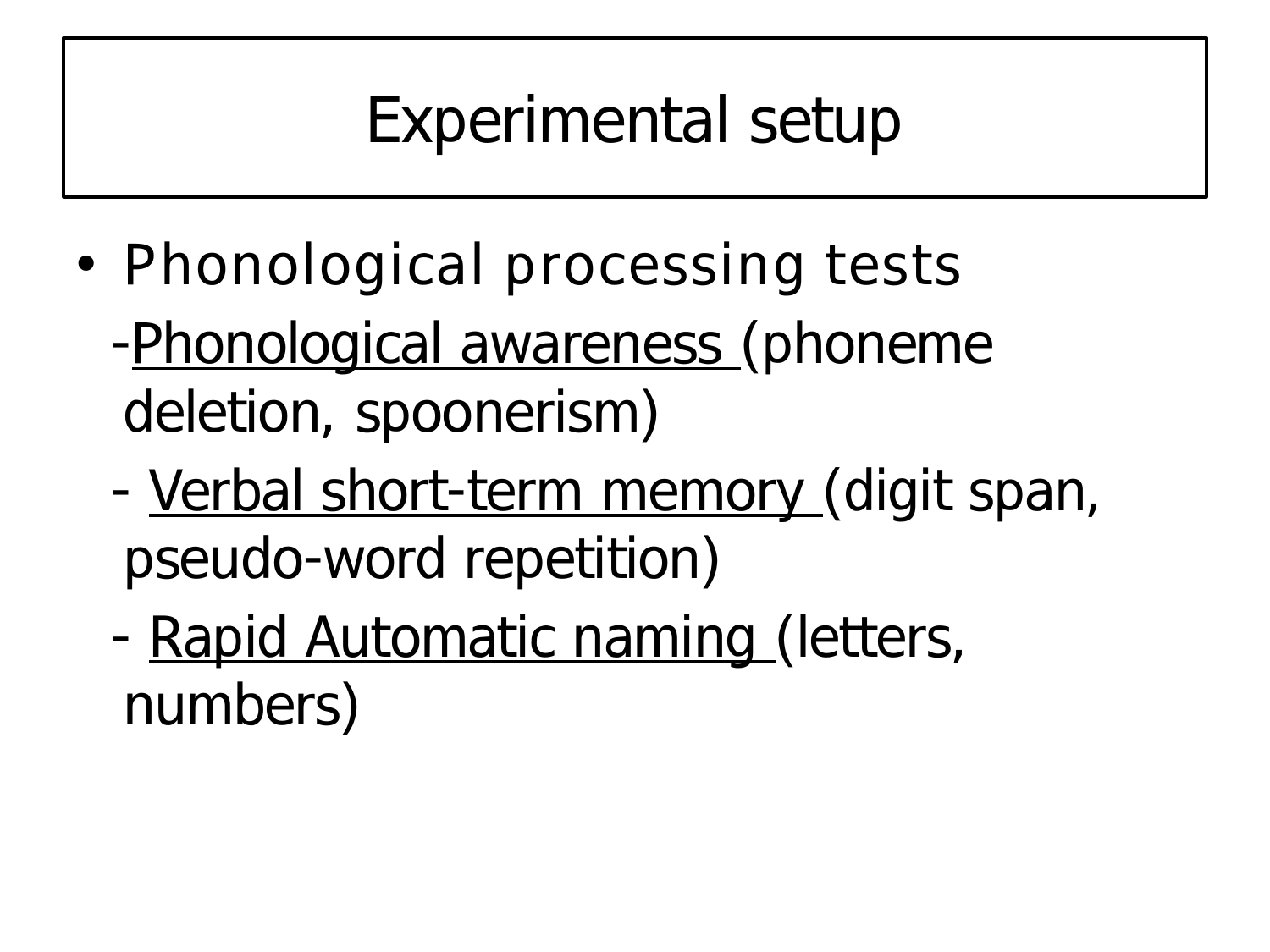

# Experimental setup
Phonological processing tests
  -Phonological awareness (phoneme deletion, spoonerism)
  - Verbal short-term memory (digit span, pseudo-word repetition)
  - Rapid Automatic naming (letters, numbers)